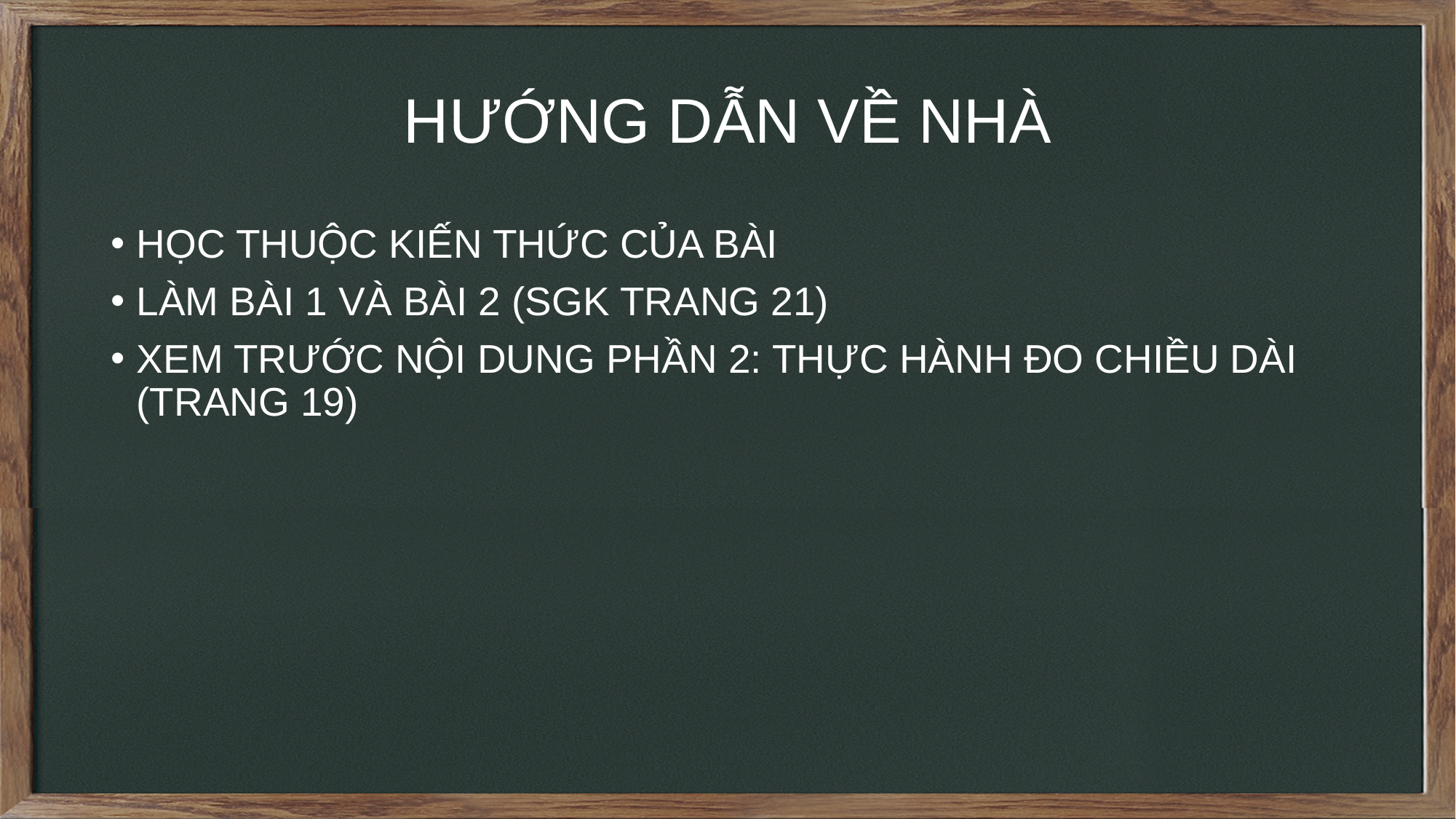

# HƯỚNG DẪN VỀ NHÀ
HỌC THUỘC KIẾN THỨC CỦA BÀI
LÀM BÀI 1 VÀ BÀI 2 (SGK TRANG 21)
XEM TRƯỚC NỘI DUNG PHẦN 2: THỰC HÀNH ĐO CHIỀU DÀI (TRANG 19)